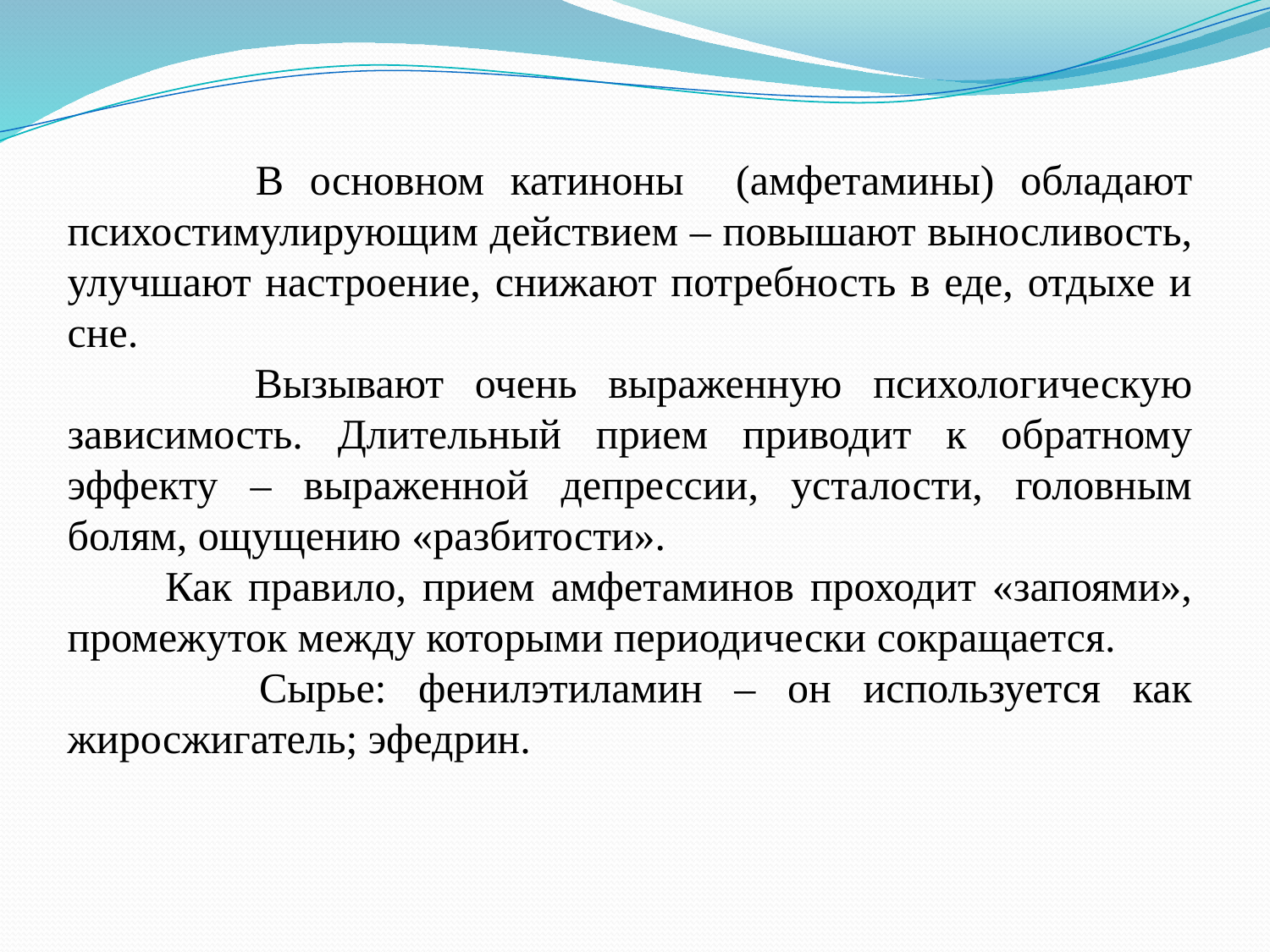

В основном катиноны  (амфетамины) обладают психостимулирующим действием – повышают выносливость, улучшают настроение, снижают потребность в еде, отдыхе и сне.
      Вызывают очень выраженную психологическую зависимость. Длительный прием приводит к обратному эффекту – выраженной депрессии, усталости, головным болям, ощущению «разбитости».
      Как правило, прием амфетаминов проходит «запоями», промежуток между которыми периодически сокращается.
      Сырье: фенилэтиламин – он используется как жиросжигатель; эфедрин.